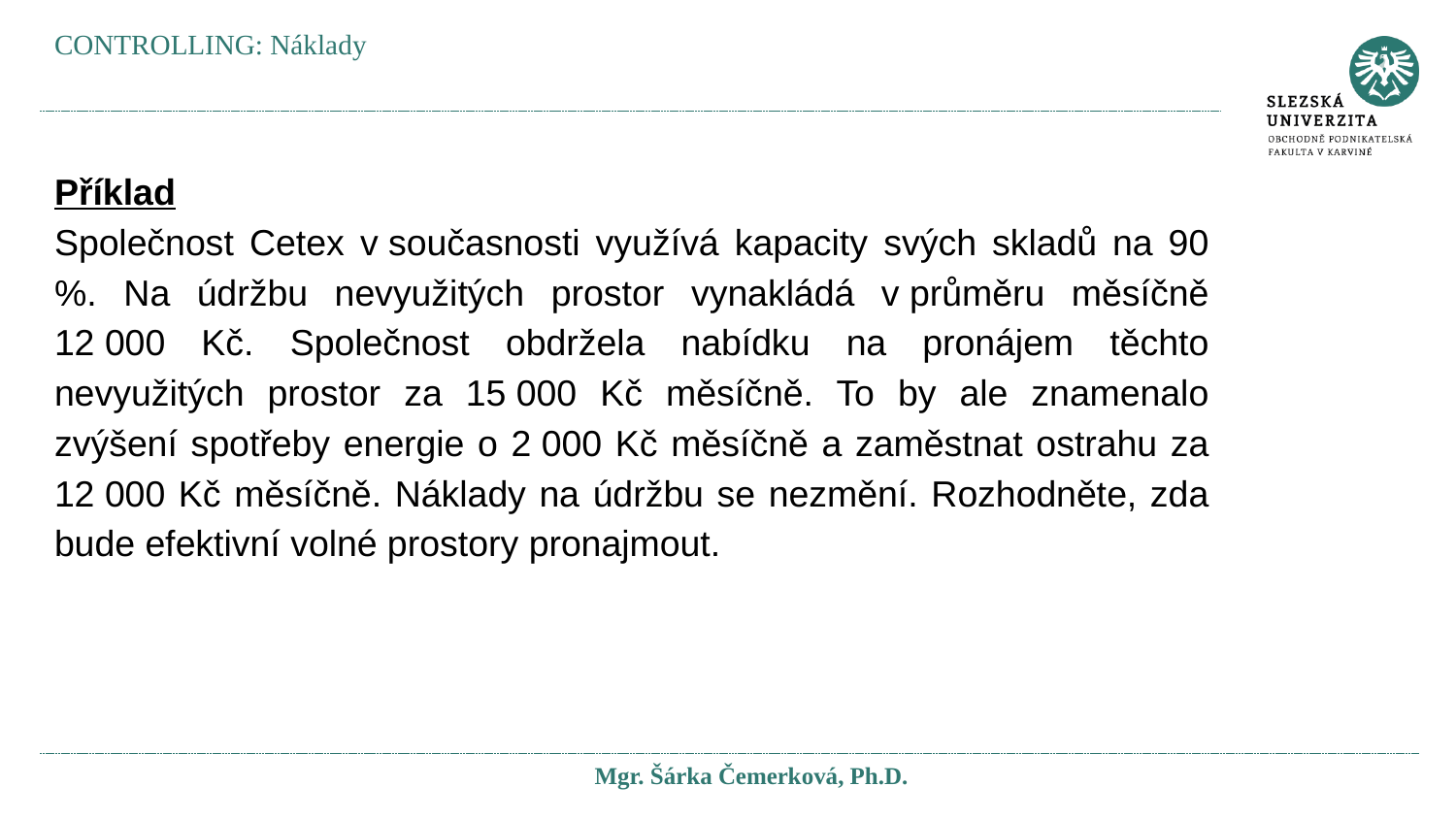

CONTROLLING: Náklady
Příklad
Společnost Cetex v současnosti využívá kapacity svých skladů na 90 %. Na údržbu nevyužitých prostor vynakládá v průměru měsíčně 12 000 Kč. Společnost obdržela nabídku na pronájem těchto nevyužitých prostor za 15 000 Kč měsíčně. To by ale znamenalo zvýšení spotřeby energie o 2 000 Kč měsíčně a zaměstnat ostrahu za 12 000 Kč měsíčně. Náklady na údržbu se nezmění. Rozhodněte, zda bude efektivní volné prostory pronajmout.
Mgr. Šárka Čemerková, Ph.D.